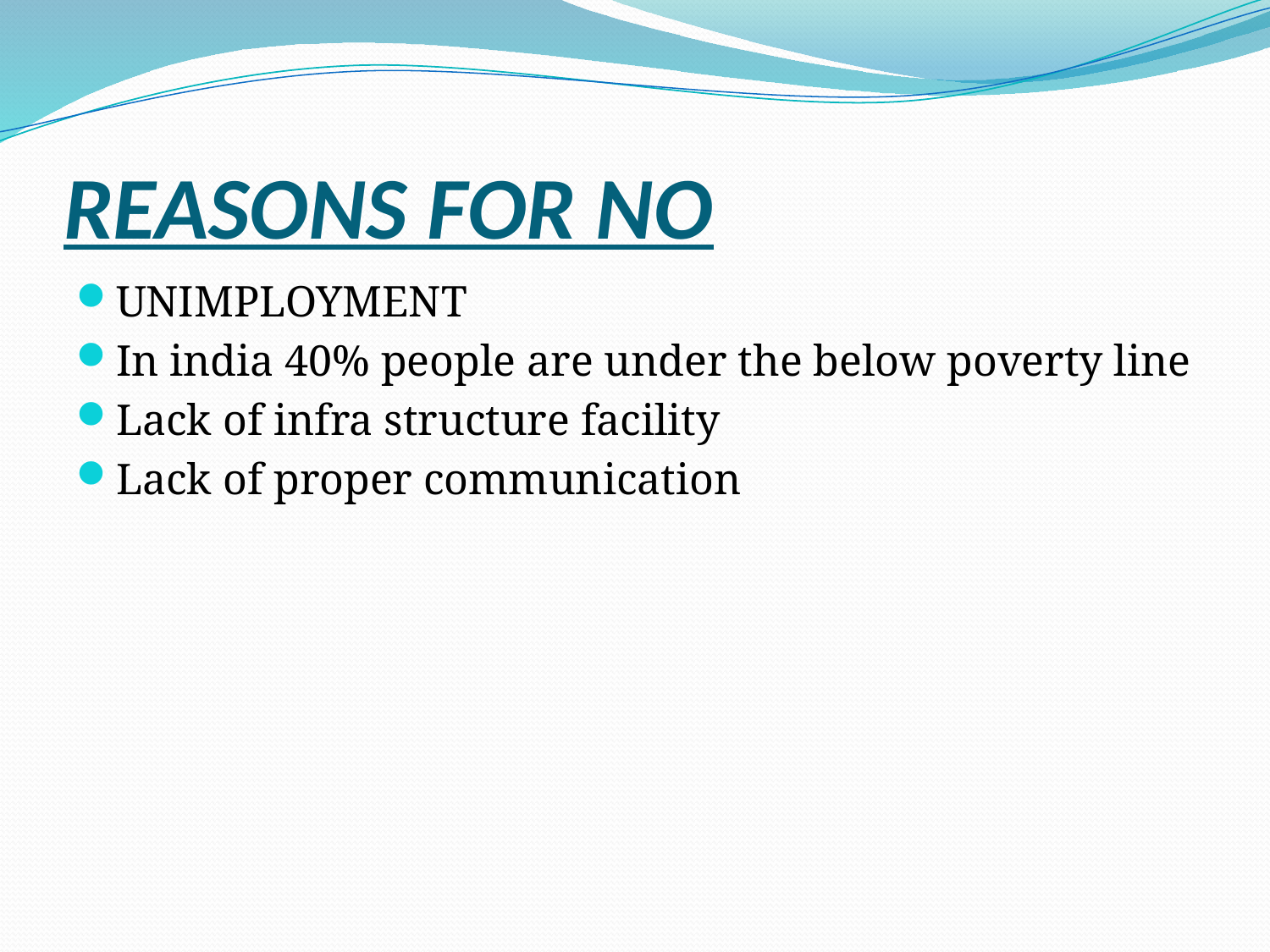

# REASONS FOR NO
UNIMPLOYMENT
In india 40% people are under the below poverty line
Lack of infra structure facility
Lack of proper communication